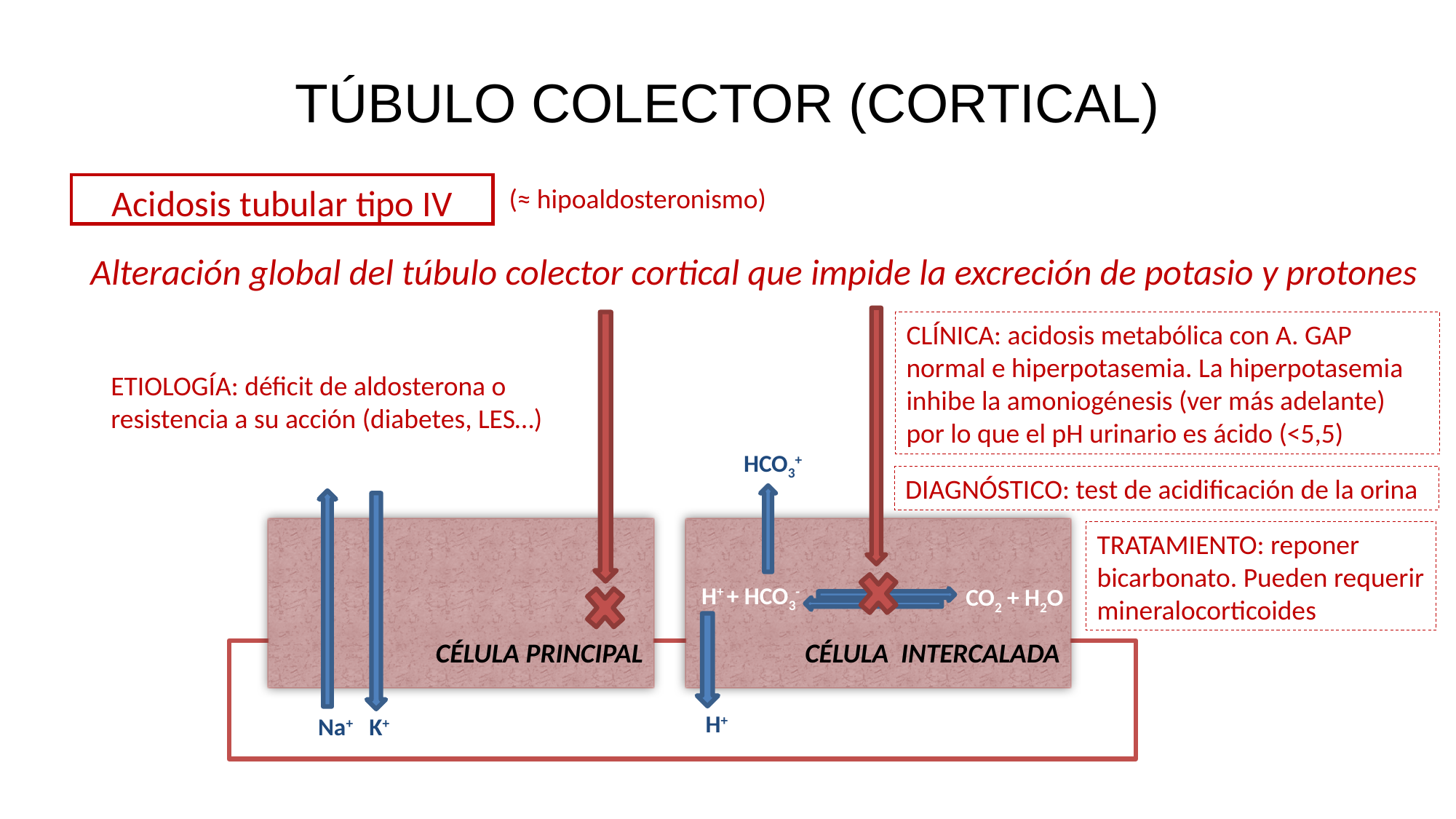

# TÚBULO COLECTOR (CORTICAL)
Acidosis tubular tipo IV
(≈ hipoaldosteronismo)
Alteración global del túbulo colector cortical que impide la excreción de potasio y protones

CLÍNICA: acidosis metabólica con A. GAP normal e hiperpotasemia. La hiperpotasemia inhibe la amoniogénesis (ver más adelante) por lo que el pH urinario es ácido (<5,5)
ETIOLOGÍA: déficit de aldosterona o resistencia a su acción (diabetes, LES…)
HCO3+
DIAGNÓSTICO: test de acidificación de la orina

CÉLULA PRINCIPAL

CÉLULA  INTERCALADA
TRATAMIENTO: reponer bicarbonato. Pueden requerir mineralocorticoides

H+ + HCO3-
CO2 + H2O

H+
Na+
K+